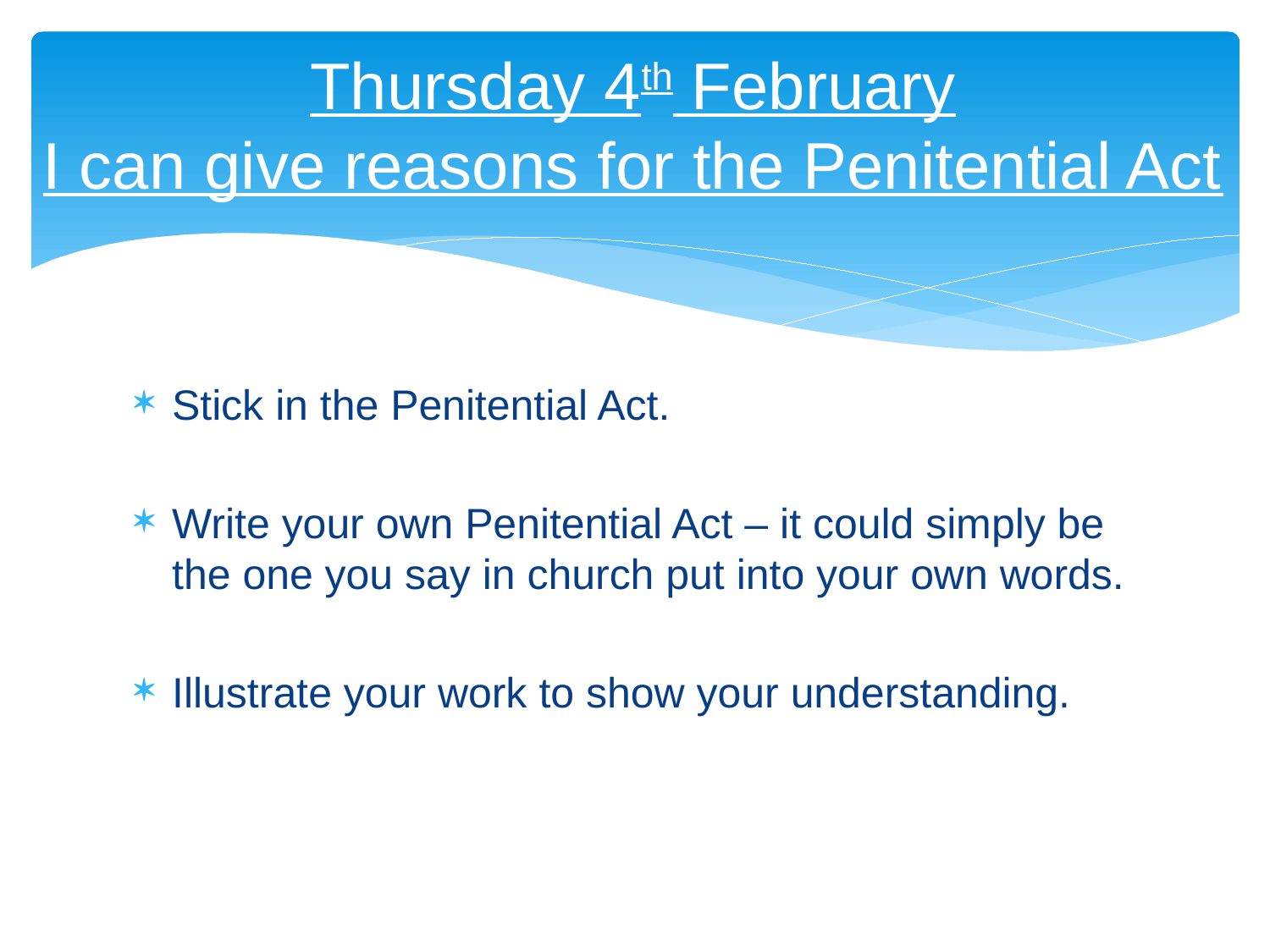

# Thursday 4th February I can give reasons for the Penitential Act
Stick in the Penitential Act.

Write your own Penitential Act – it could simply be the one you say in church put into your own words.

Illustrate your work to show your understanding.